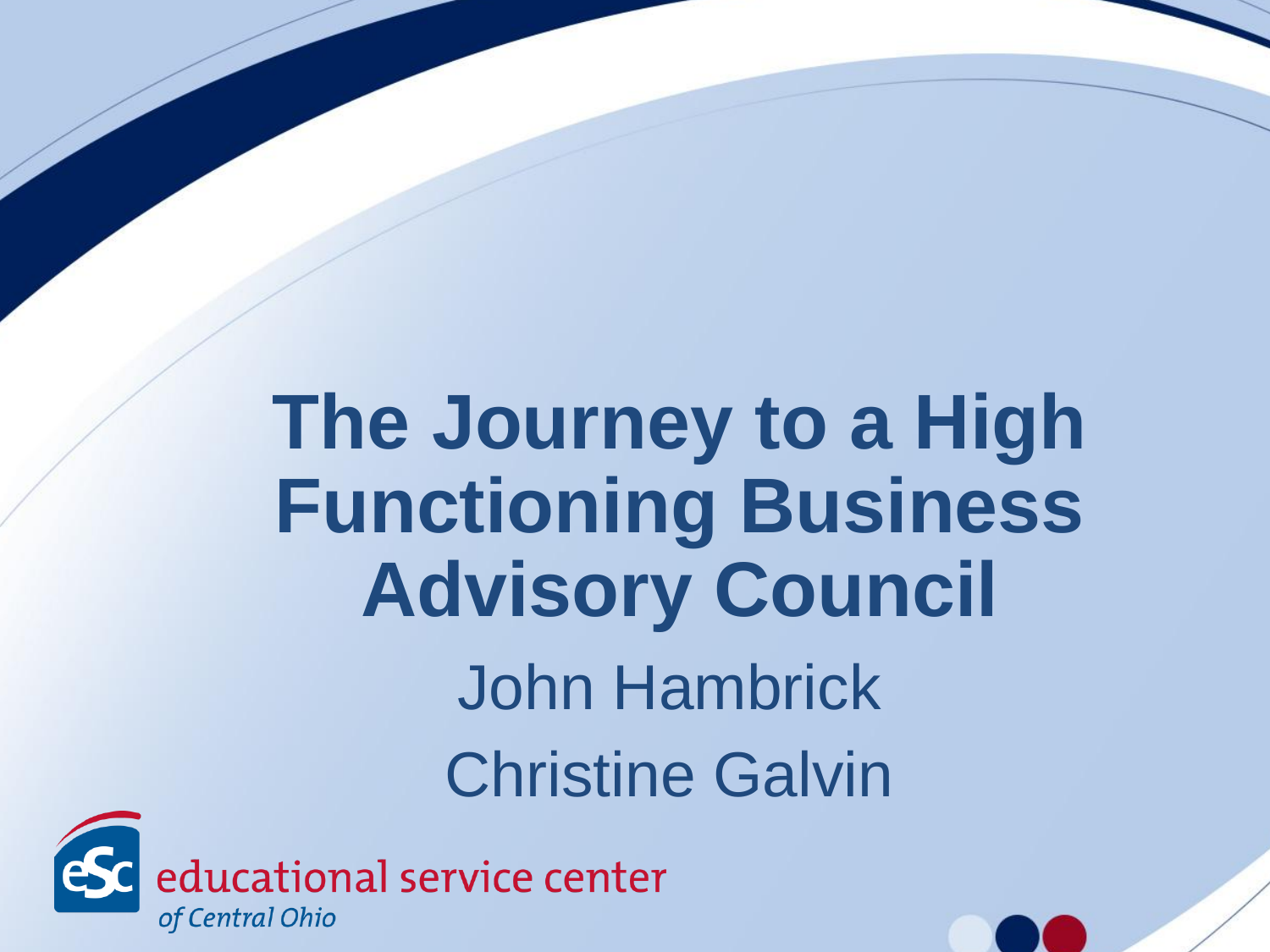

# The Journey to a High Functioning Business Advisory Council
John Hambrick
Christine Galvin